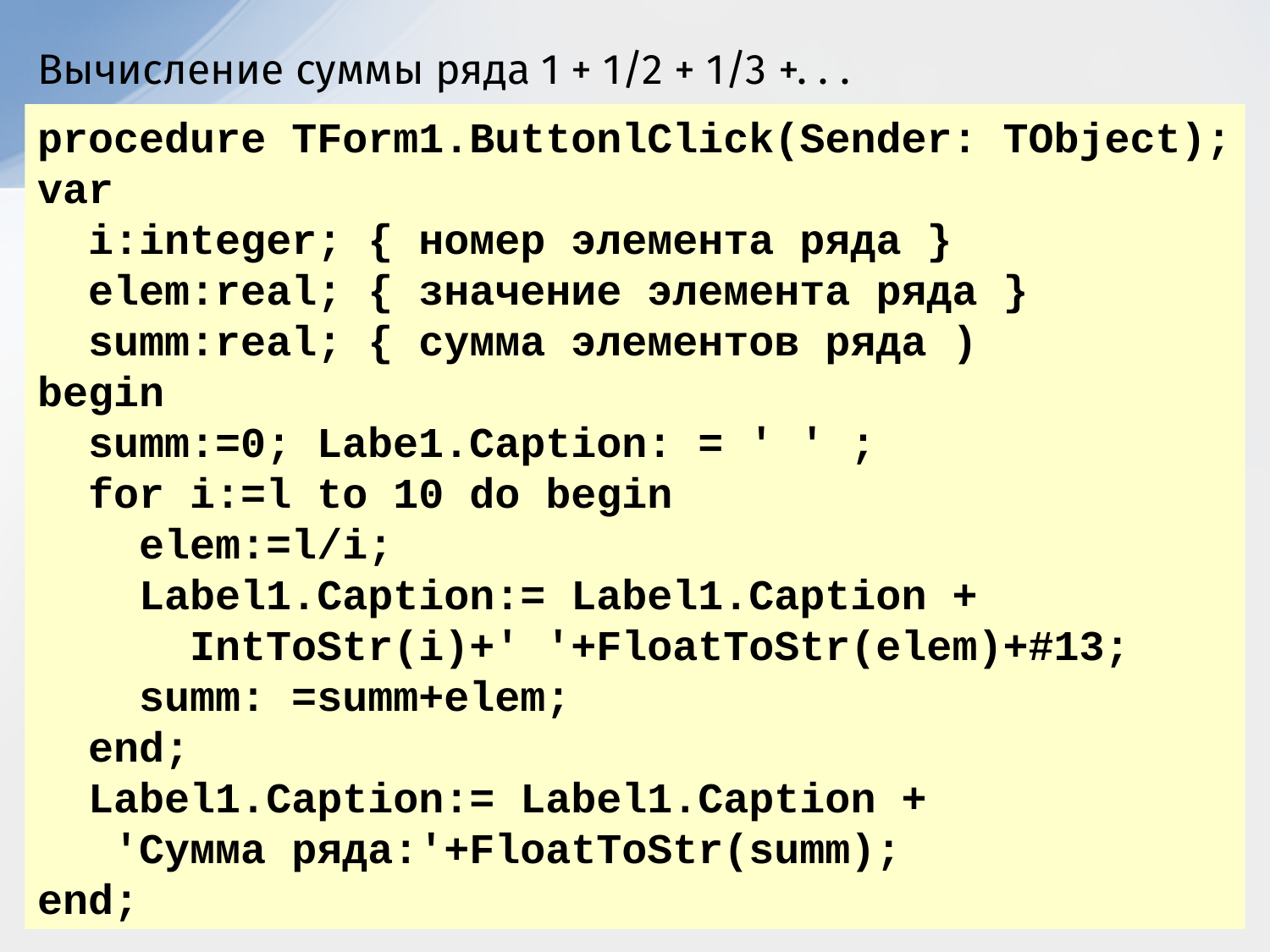

Вычисление суммы ряда 1 + 1/2 + 1/3 +. . .
procedure TForm1.ButtonlClick(Sender: TObject);
var
  i:integer; { номер элемента ряда }
  elem:real; { значение элемента ряда }
  summ:real; { сумма элементов ряда )
begin
  summ:=0; Labe1.Caption: = ' ' ;
  for i:=l to 10 do begin
    elem:=l/i;
    Label1.Caption:= Label1.Caption +
      IntToStr(i)+' '+FloatToStr(elem)+#13;
    summ: =summ+elem;
  end;
  Label1.Caption:= Label1.Caption +
   'Сумма ряда:'+FloatToStr(summ);
end;